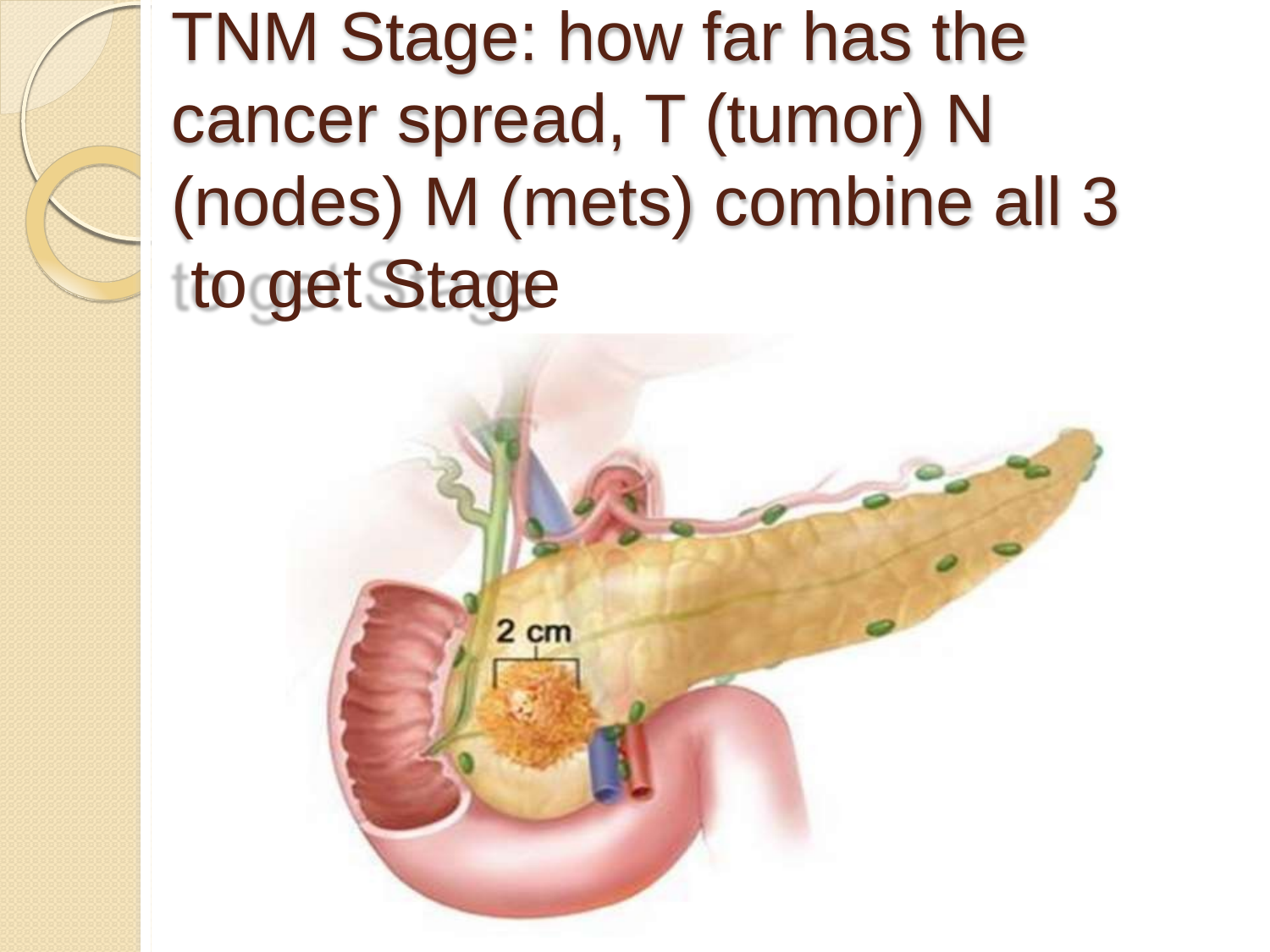

# TNM Stage: how far has the  cancer spread, T (tumor) N  (nodes) M (mets) combine all 3  to get Stage